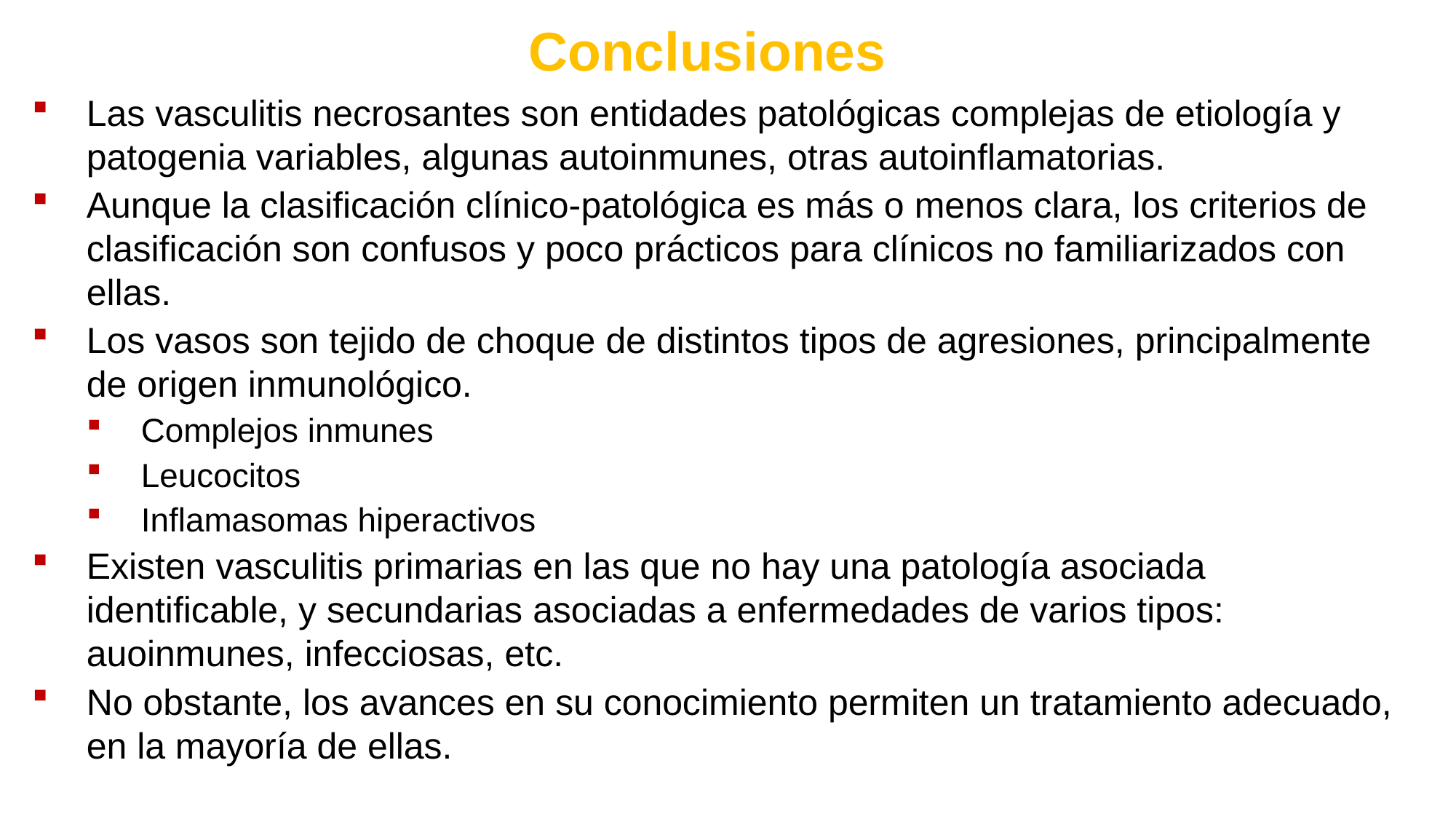

Conclusiones
Las vasculitis necrosantes son entidades patológicas complejas de etiología y patogenia variables, algunas autoinmunes, otras autoinflamatorias.
Aunque la clasificación clínico-patológica es más o menos clara, los criterios de clasificación son confusos y poco prácticos para clínicos no familiarizados con ellas.
Los vasos son tejido de choque de distintos tipos de agresiones, principalmente de origen inmunológico.
Complejos inmunes
Leucocitos
Inflamasomas hiperactivos
Existen vasculitis primarias en las que no hay una patología asociada identificable, y secundarias asociadas a enfermedades de varios tipos: auoinmunes, infecciosas, etc.
No obstante, los avances en su conocimiento permiten un tratamiento adecuado, en la mayoría de ellas.